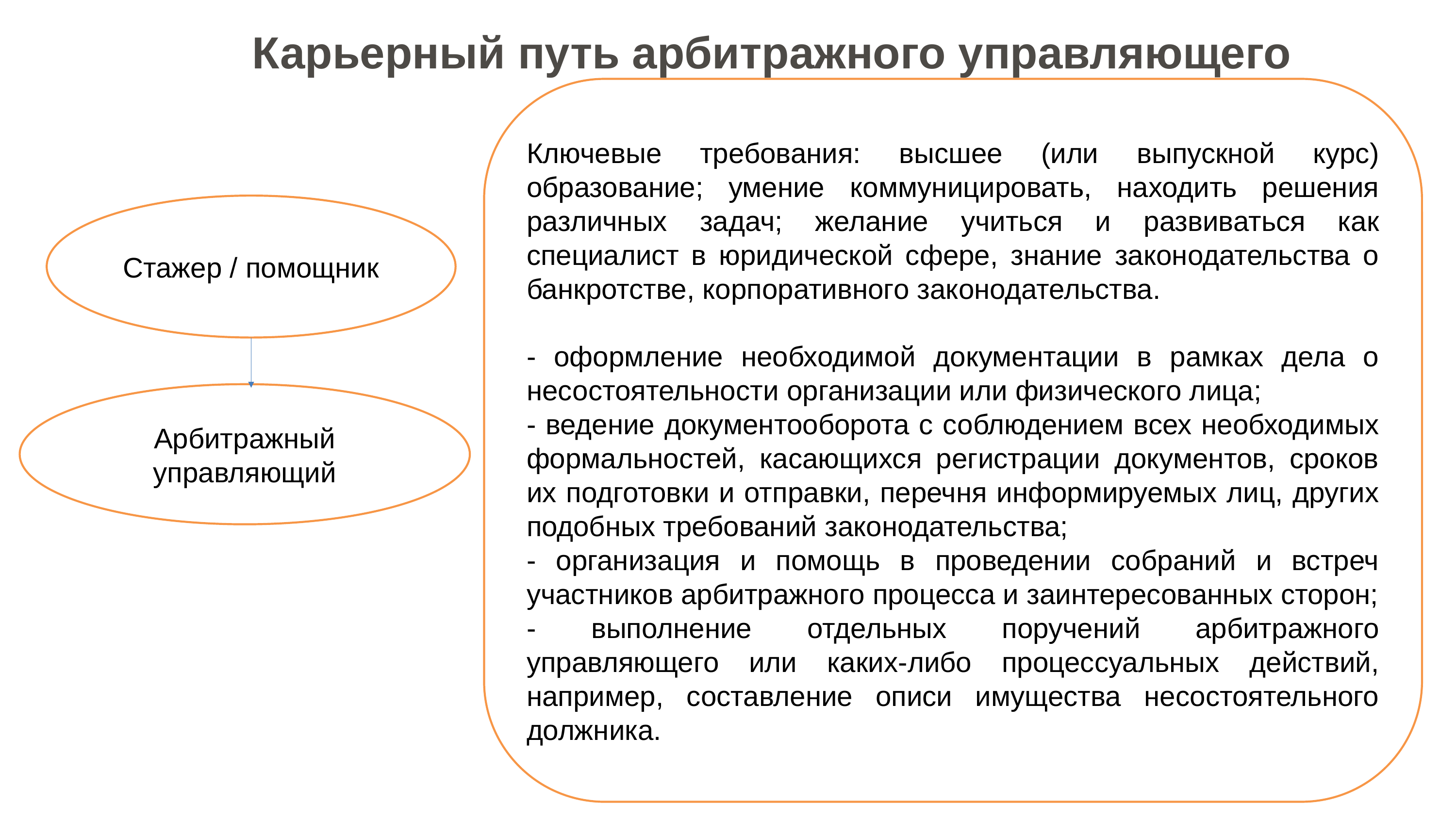

Карьерный путь арбитражного управляющего
Ключевые требования: высшее (или выпускной курс) образование; умение коммуницировать, находить решения различных задач; желание учиться и развиваться как специалист в юридической сфере, знание законодательства о банкротстве, корпоративного законодательства.

- оформление необходимой документации в рамках дела о несостоятельности организации или физического лица;
- ведение документооборота с соблюдением всех необходимых формальностей, касающихся регистрации документов, сроков их подготовки и отправки, перечня информируемых лиц, других подобных требований законодательства;
- организация и помощь в проведении собраний и встреч участников арбитражного процесса и заинтересованных сторон;
- выполнение отдельных поручений арбитражного управляющего или каких-либо процессуальных действий, например, составление описи имущества несостоятельного должника.
Стажер / помощник
Арбитражный управляющий